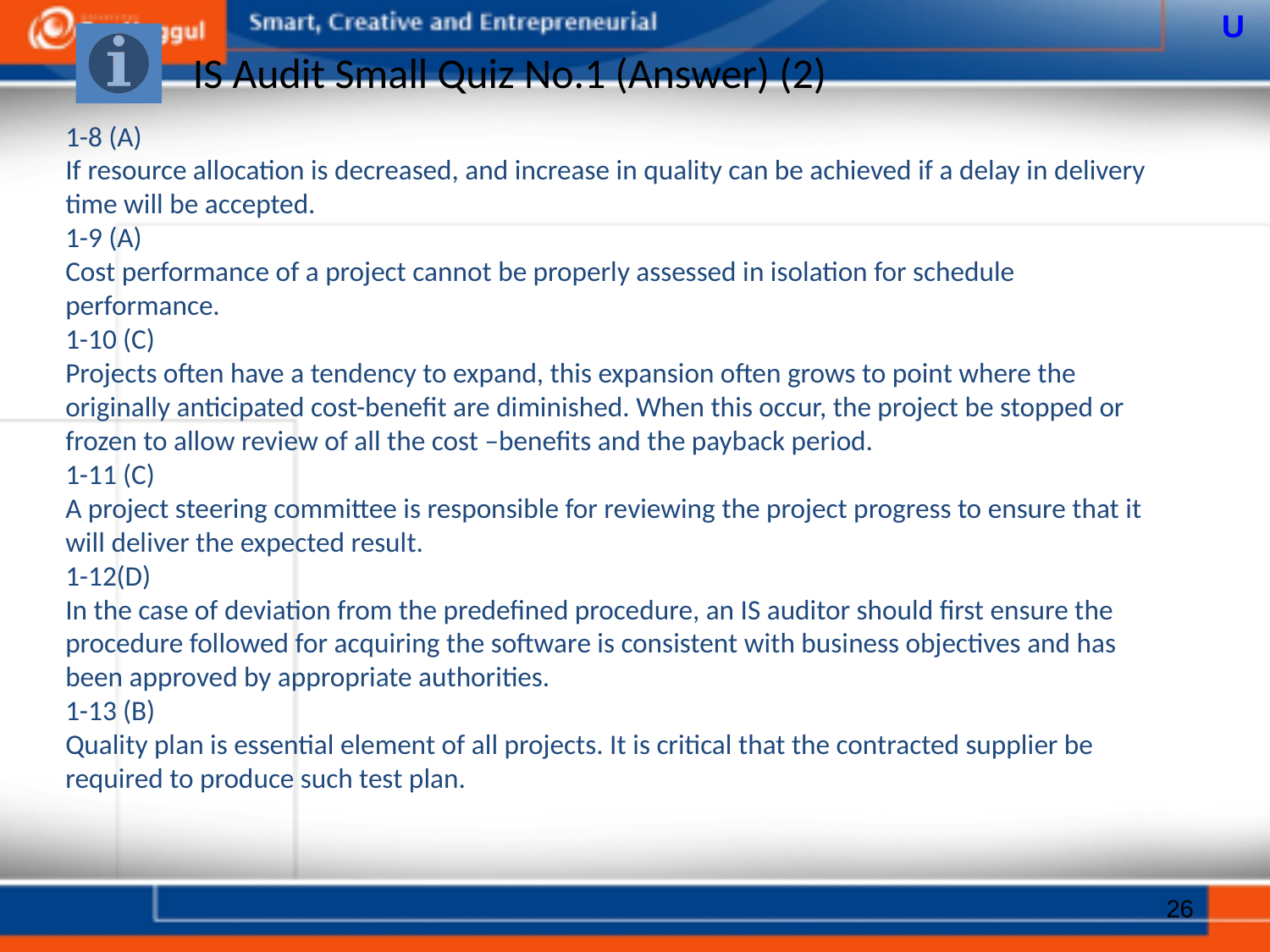

U

# IS Audit Small Quiz No.1 (Answer) (2)
1-8 (A)
If resource allocation is decreased, and increase in quality can be achieved if a delay in delivery time will be accepted.
1-9 (A)
Cost performance of a project cannot be properly assessed in isolation for schedule performance.
1-10 (C)
Projects often have a tendency to expand, this expansion often grows to point where the originally anticipated cost-benefit are diminished. When this occur, the project be stopped or frozen to allow review of all the cost –benefits and the payback period.
1-11 (C)
A project steering committee is responsible for reviewing the project progress to ensure that it will deliver the expected result.
1-12(D)
In the case of deviation from the predefined procedure, an IS auditor should first ensure the procedure followed for acquiring the software is consistent with business objectives and has been approved by appropriate authorities.
1-13 (B)
Quality plan is essential element of all projects. It is critical that the contracted supplier be required to produce such test plan.

26